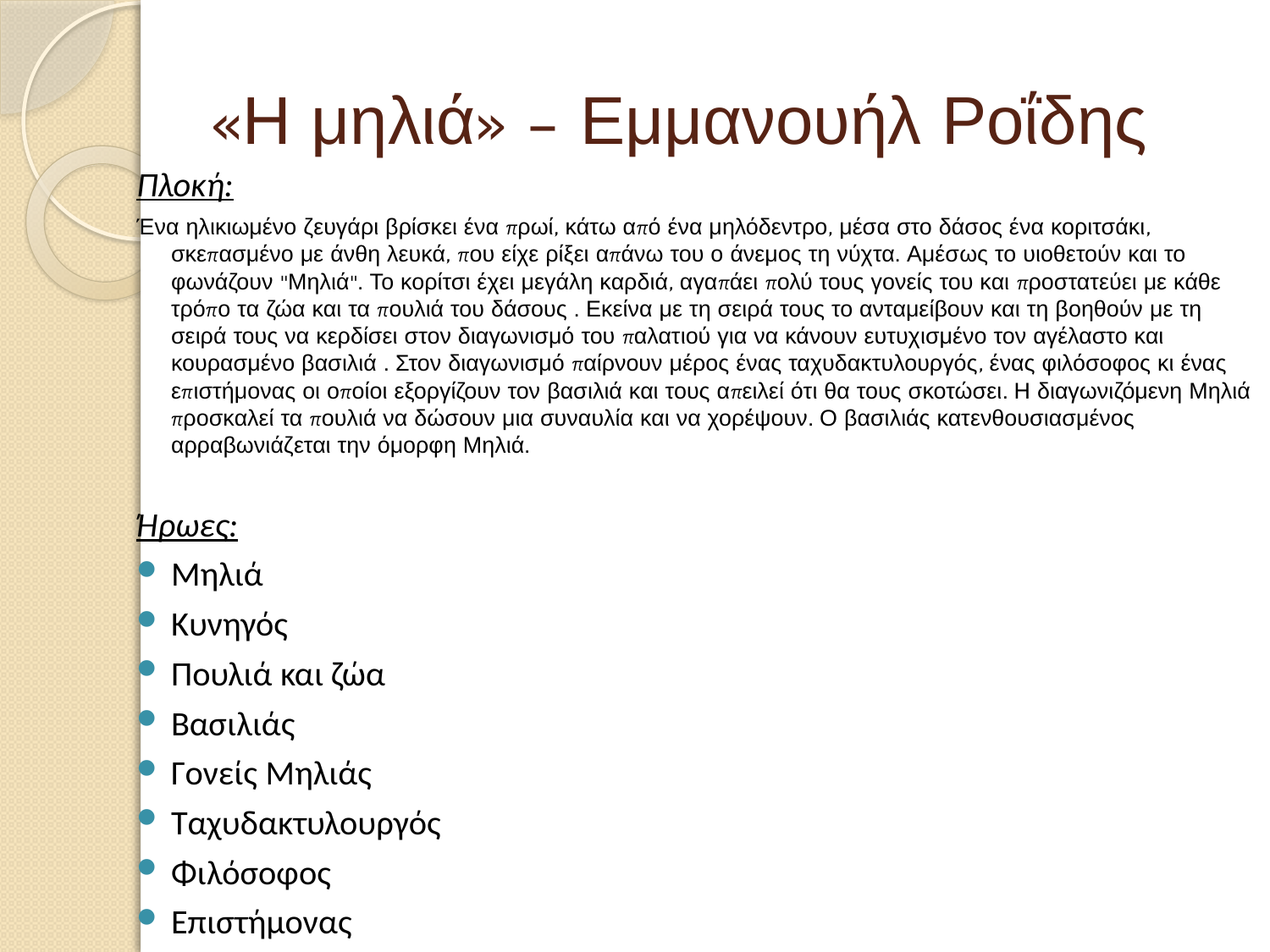

# «Η μηλιά» – Εμμανουήλ Ροΐδης
Πλοκή:
Ένα ηλικιωμένο ζευγάρι βρίσκει ένα πρωί, κάτω από ένα μηλόδεντρο, μέσα στο δάσος ένα κοριτσάκι, σκεπασμένο με άνθη λευκά, που είχε ρίξει απάνω του ο άνεμος τη νύχτα. Αμέσως το υιοθετούν και το φωνάζουν "Μηλιά". Το κορίτσι έχει μεγάλη καρδιά, αγαπάει πολύ τους γονείς του και προστατεύει με κάθε τρόπο τα ζώα και τα πουλιά του δάσους . Εκείνα με τη σειρά τους το ανταμείβουν και τη βοηθούν με τη σειρά τους να κερδίσει στον διαγωνισμό του παλατιού για να κάνουν ευτυχισμένο τον αγέλαστο και κουρασμένο βασιλιά . Στον διαγωνισμό παίρνουν μέρος ένας ταχυδακτυλουργός, ένας φιλόσοφος κι ένας επιστήμονας οι οποίοι εξοργίζουν τον βασιλιά και τους απειλεί ότι θα τους σκοτώσει. Η διαγωνιζόμενη Μηλιά προσκαλεί τα πουλιά να δώσουν μια συναυλία και να χορέψουν. Ο βασιλιάς κατενθουσιασμένος αρραβωνιάζεται την όμορφη Μηλιά.

Ήρωες:
Μηλιά
Κυνηγός
Πουλιά και ζώα
Βασιλιάς
Γονείς Μηλιάς
Ταχυδακτυλουργός
Φιλόσοφος
Επιστήμονας